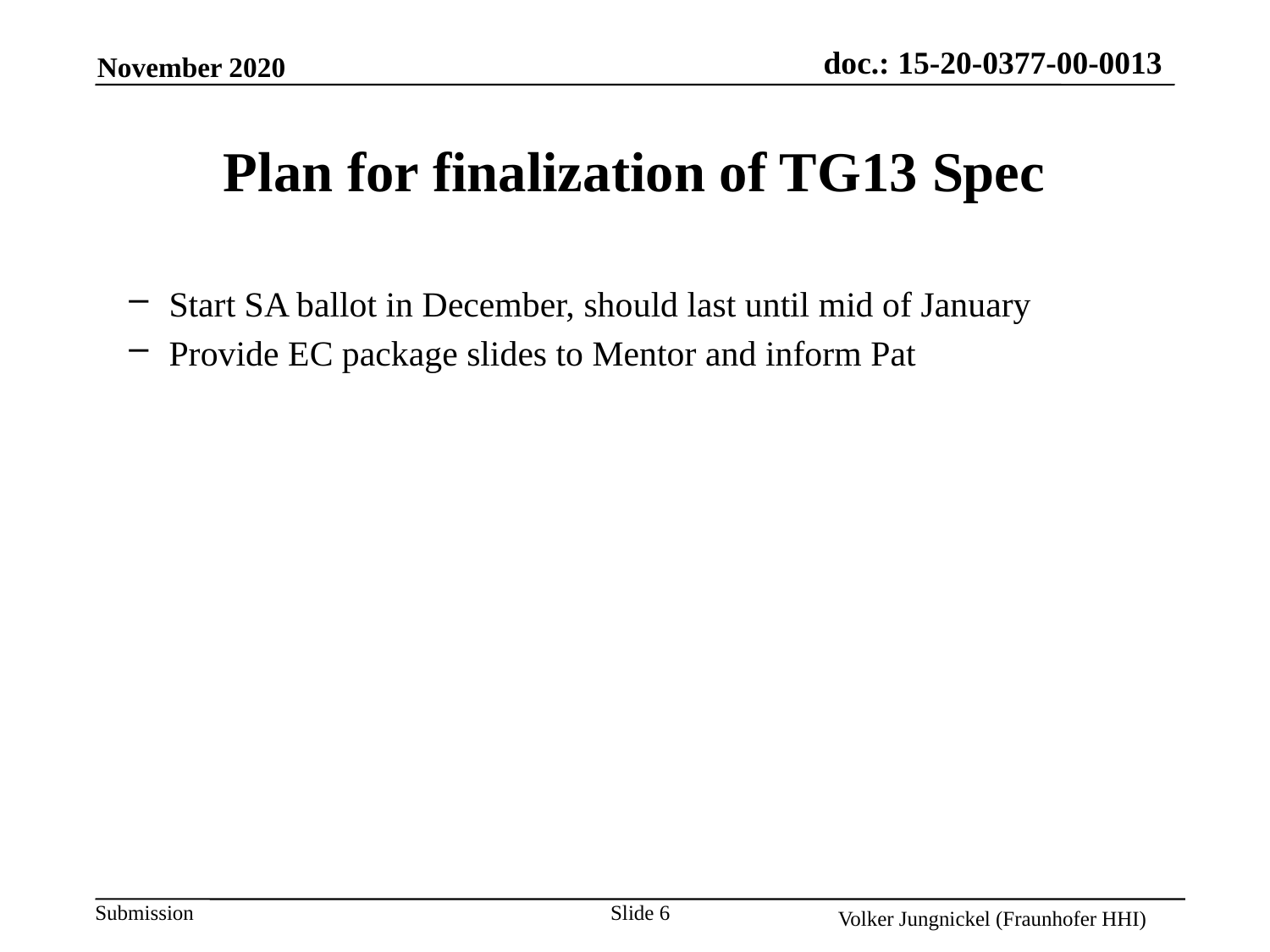

# Plan for finalization of TG13 Spec
Start SA ballot in December, should last until mid of January
Provide EC package slides to Mentor and inform Pat
Slide 6
Volker Jungnickel (Fraunhofer HHI)